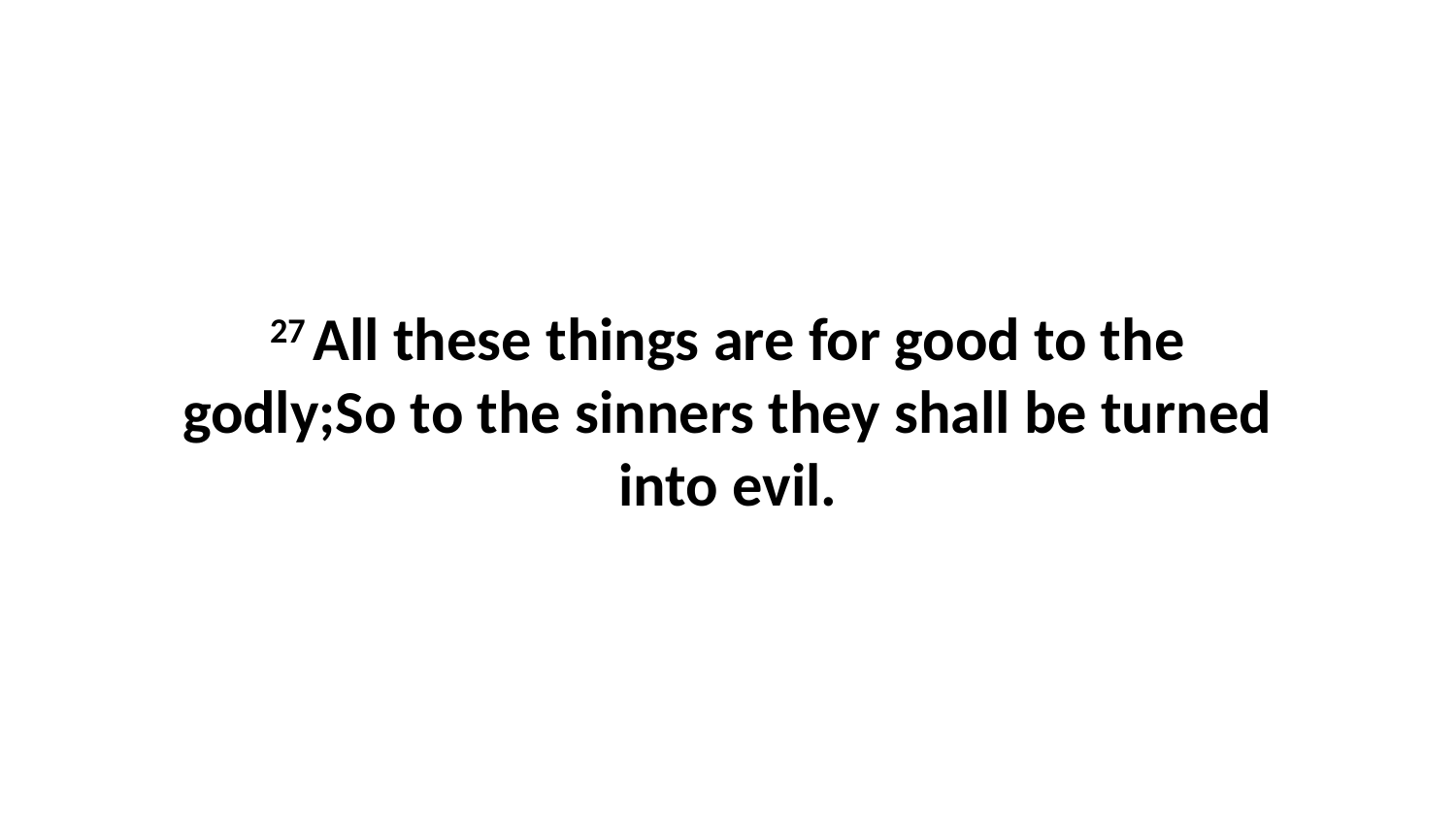

27 All these things are for good to the godly;So to the sinners they shall be turned into evil.